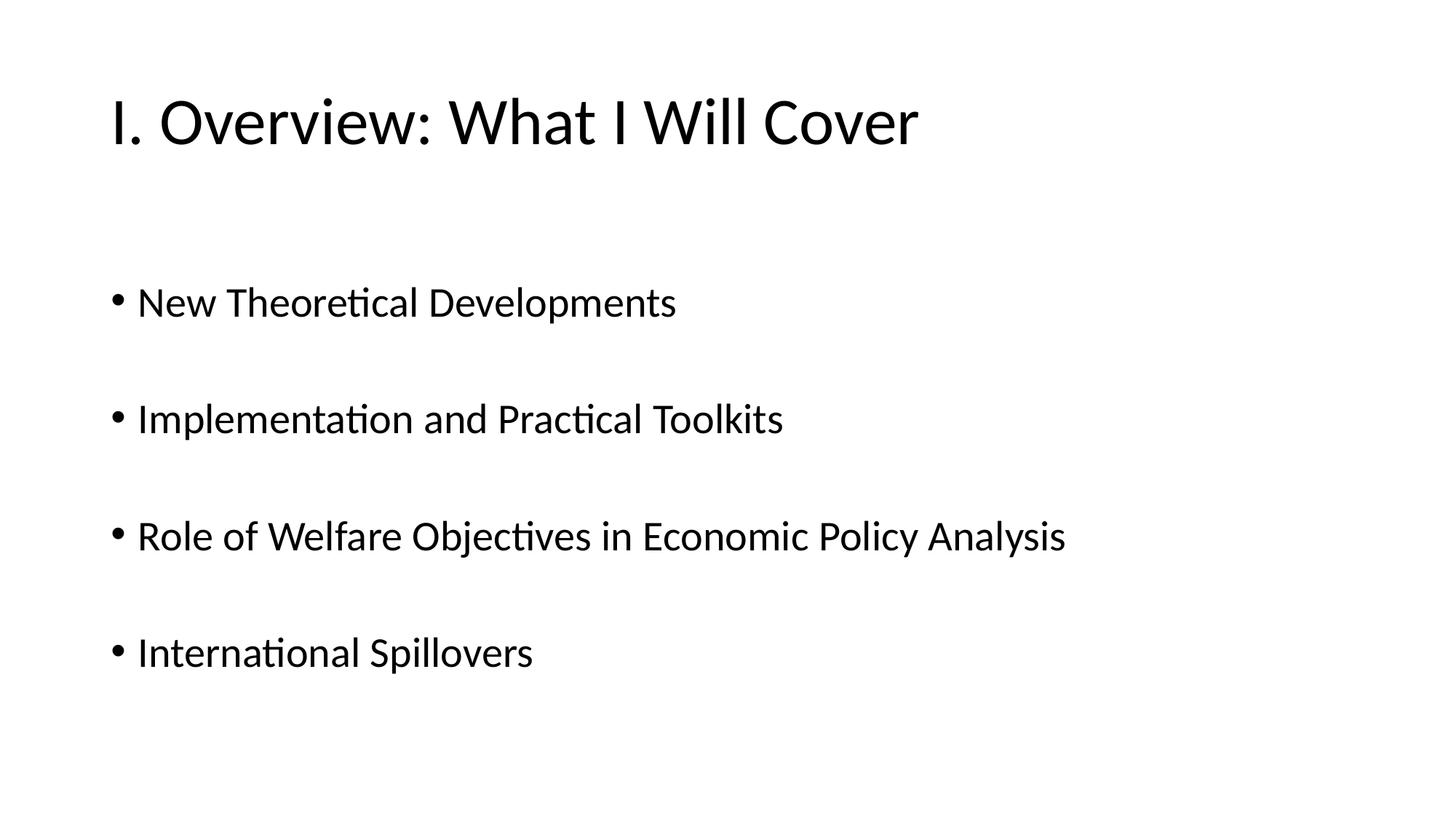

# I. Overview: What I Will Cover
New Theoretical Developments
Implementation and Practical Toolkits
Role of Welfare Objectives in Economic Policy Analysis
International Spillovers